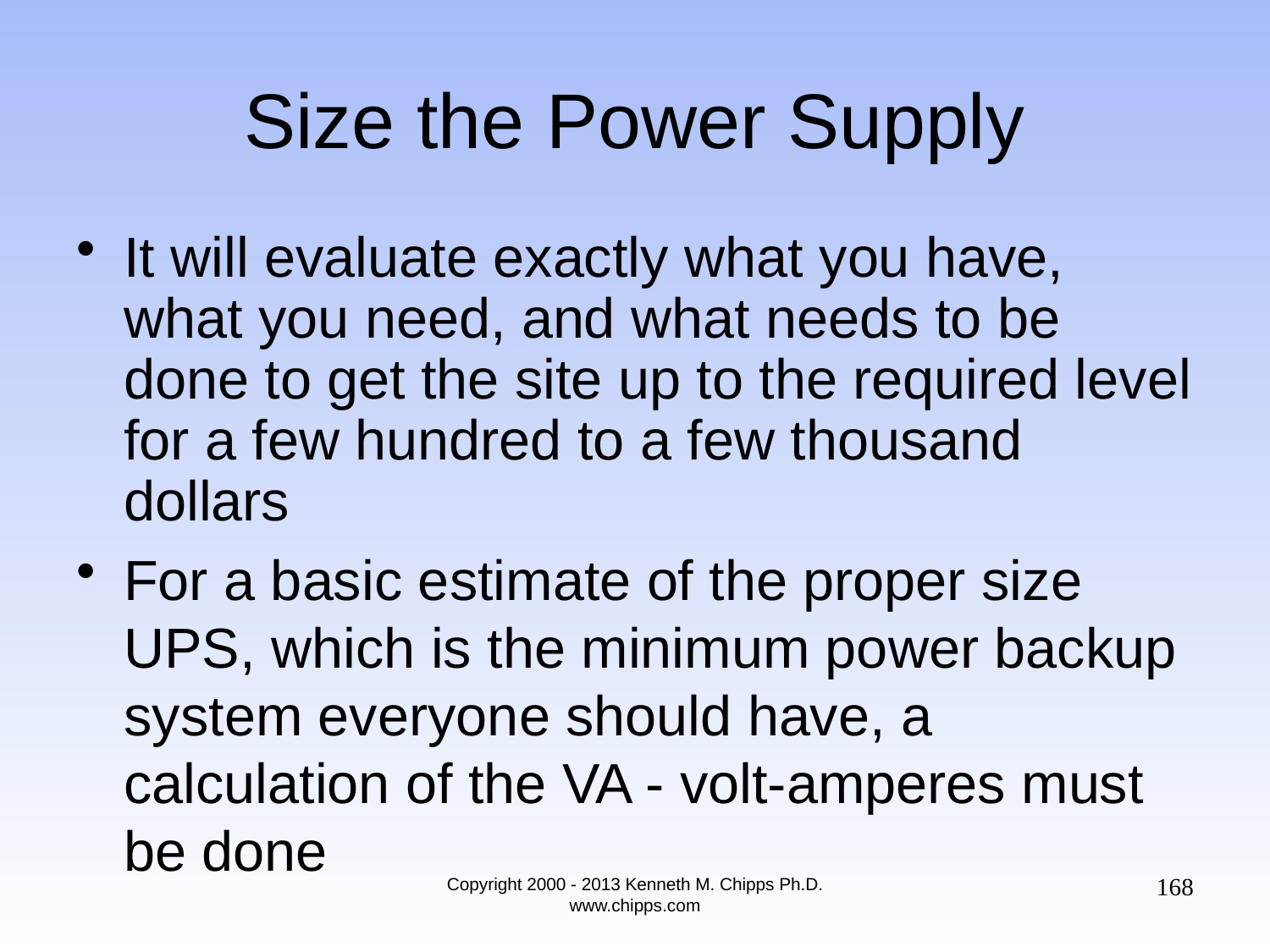

# Size the Power Supply
It will evaluate exactly what you have, what you need, and what needs to be done to get the site up to the required level for a few hundred to a few thousand dollars
For a basic estimate of the proper size UPS, which is the minimum power backup system everyone should have, a calculation of the VA - volt-amperes must be done
168
Copyright 2000 - 2013 Kenneth M. Chipps Ph.D. www.chipps.com